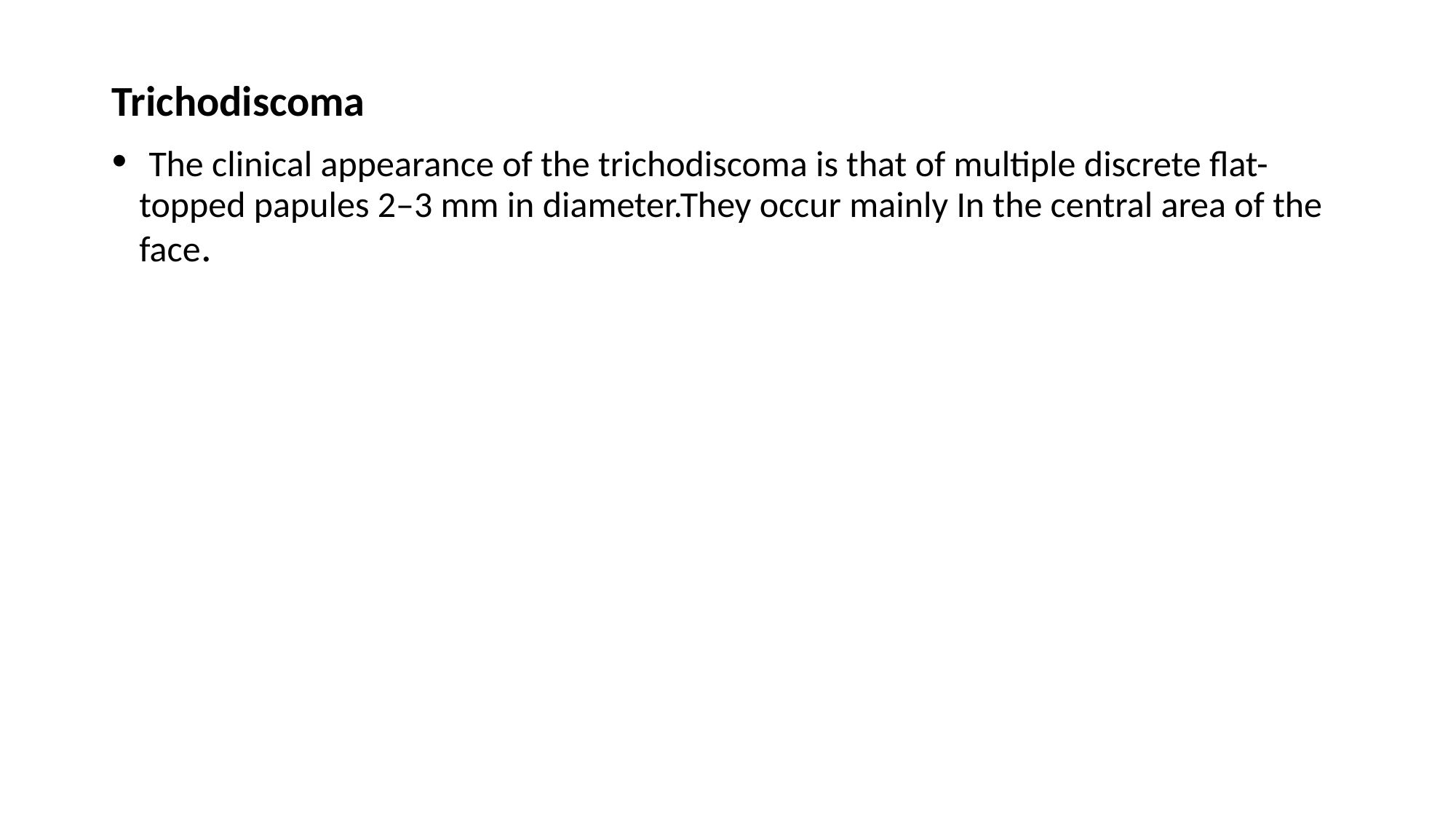

Trichodiscoma
 The clinical appearance of the trichodiscoma is that of multiple discrete flat-topped papules 2–3 mm in diameter.They occur mainly In the central area of the face.